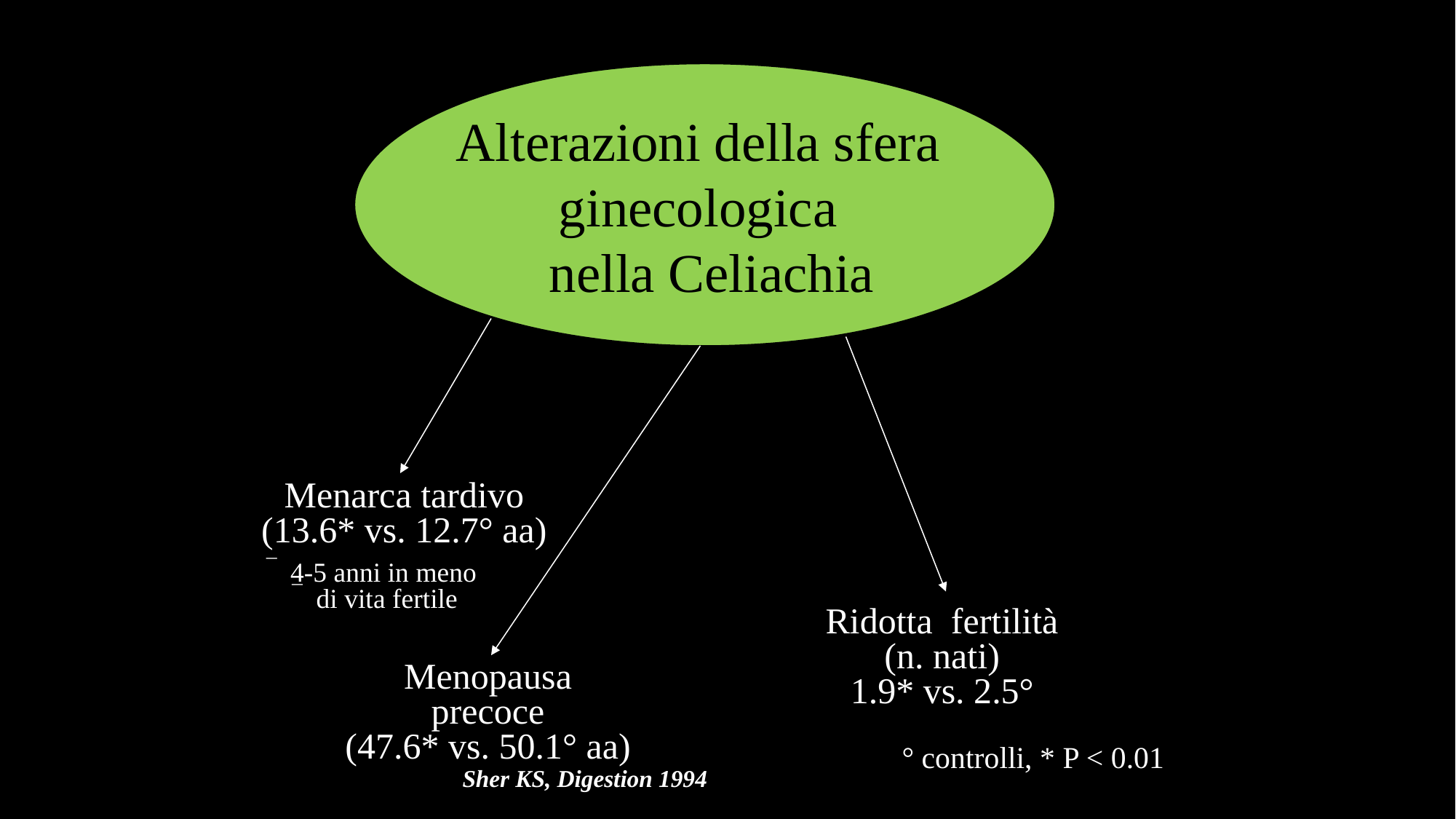

Alterazioni della sfera
ginecologica
 nella Celiachia

Menarca tardivo
(13.6* vs. 12.7° aa)
4-5 anni in meno
di vita fertile
Ridotta  fertilità
(n. nati)
1.9* vs. 2.5°
Menopausa precoce
(47.6* vs. 50.1° aa)
° controlli, * P < 0.01
Sher KS, Digestion 1994